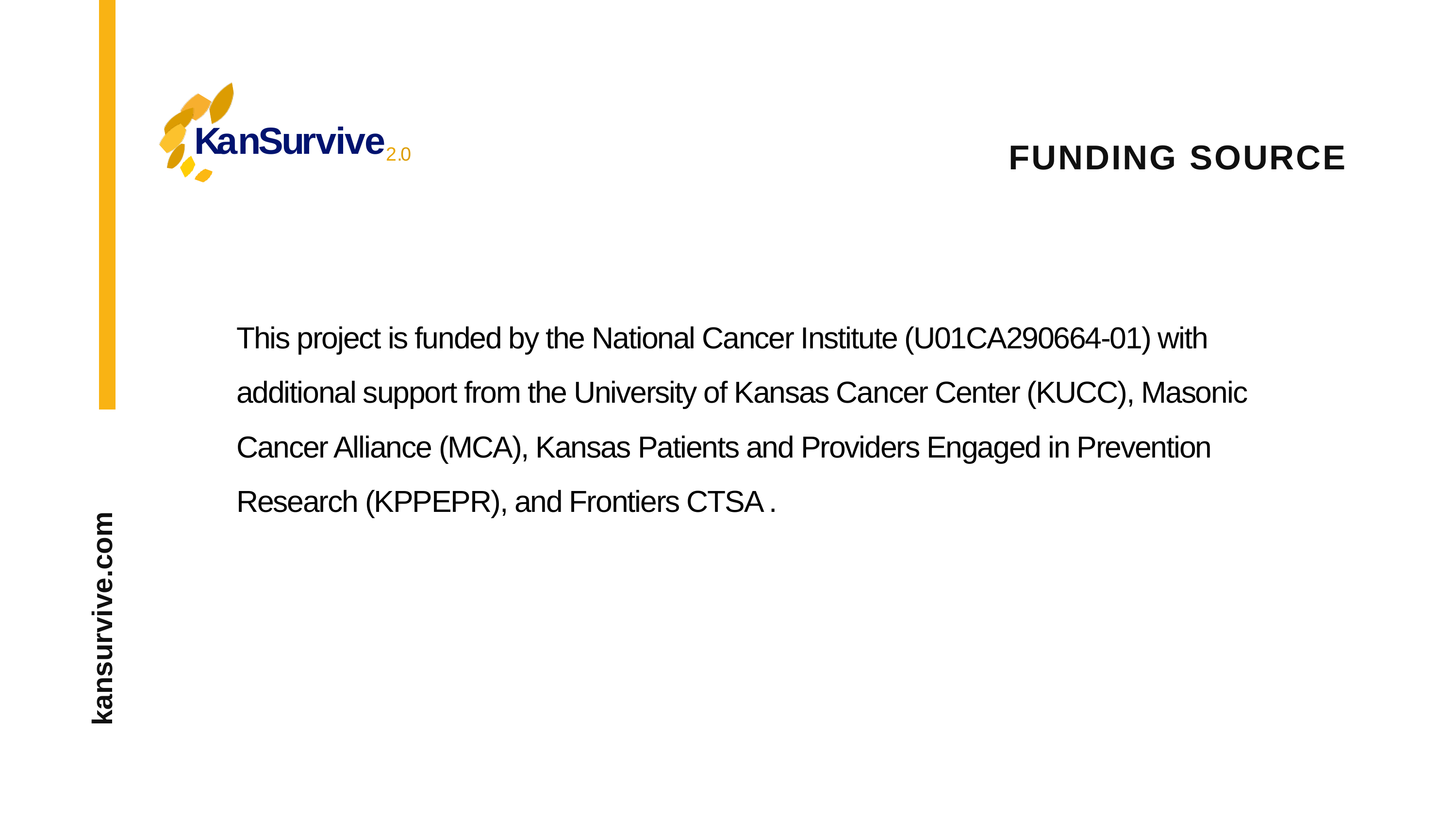

K
a
n
S
u
r
v
i
v
e

2
.
0

FUNDING SOURCE
This project is funded by the National Cancer Institute (U01CA290664-01) with additional support from the University of Kansas Cancer Center (KUCC), Masonic Cancer Alliance (MCA), Kansas Patients and Providers Engaged in Prevention Research (KPPEPR), and Frontiers CTSA .

kansurvive.com